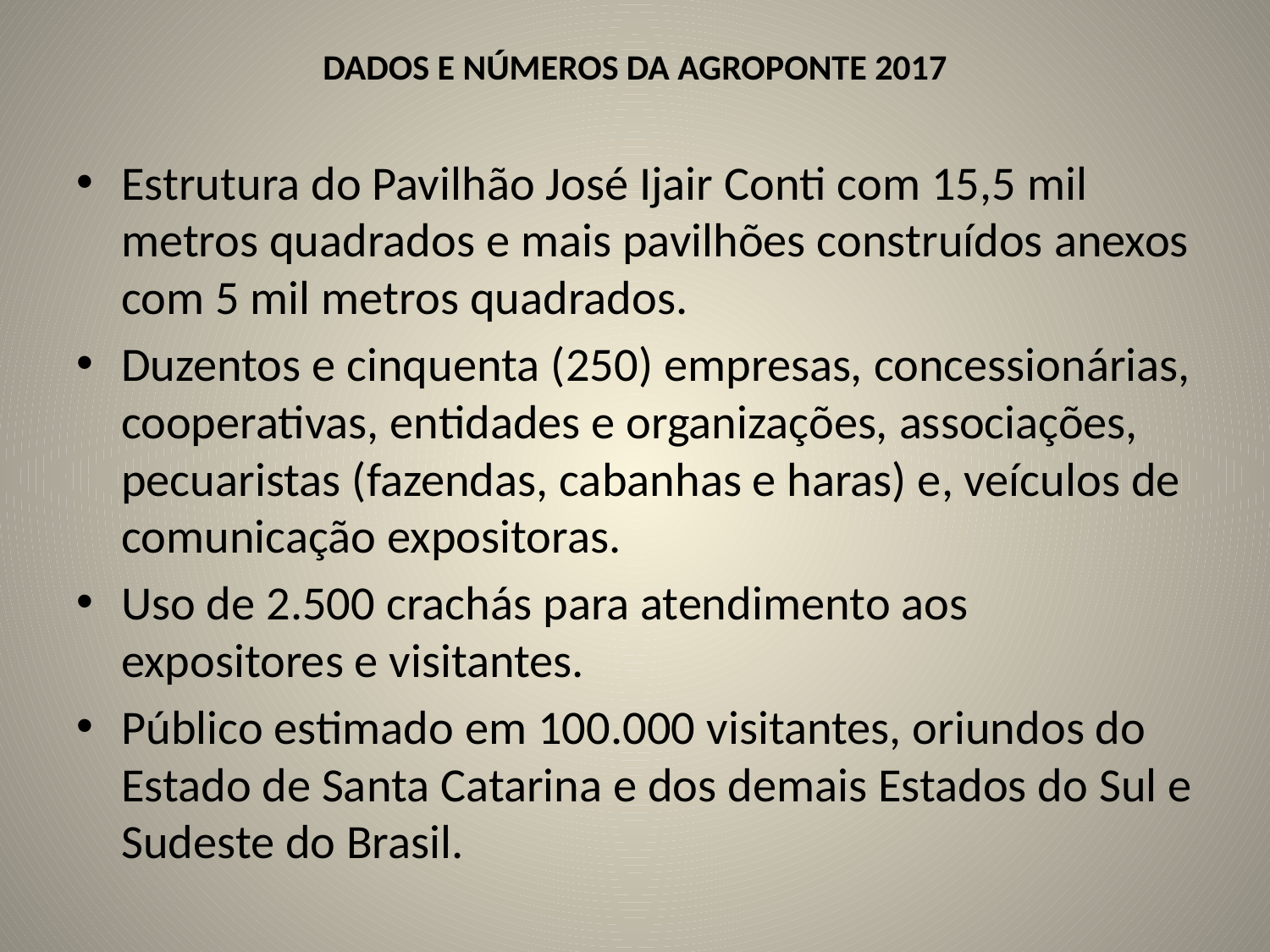

# DADOS E NÚMEROS DA AGROPONTE 2017

Estrutura do Pavilhão José Ijair Conti com 15,5 mil metros quadrados e mais pavilhões construídos anexos com 5 mil metros quadrados.
Duzentos e cinquenta (250) empresas, concessionárias, cooperativas, entidades e organizações, associações, pecuaristas (fazendas, cabanhas e haras) e, veículos de comunicação expositoras.
Uso de 2.500 crachás para atendimento aos expositores e visitantes.
Público estimado em 100.000 visitantes, oriundos do Estado de Santa Catarina e dos demais Estados do Sul e Sudeste do Brasil.